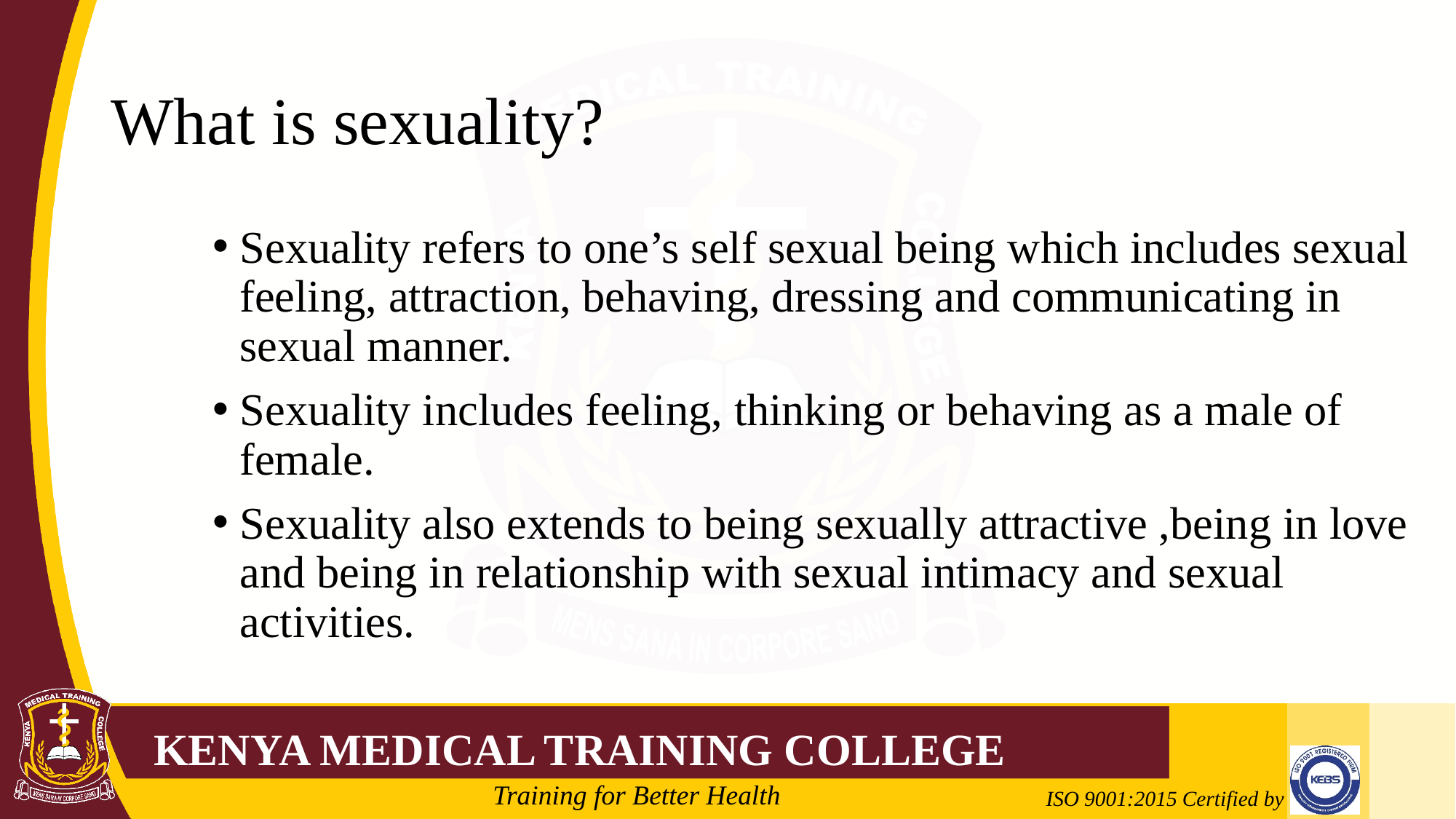

# What is sexuality?
Sexuality refers to one’s self sexual being which includes sexual feeling, attraction, behaving, dressing and communicating in sexual manner.
Sexuality includes feeling, thinking or behaving as a male of female.
Sexuality also extends to being sexually attractive ,being in love and being in relationship with sexual intimacy and sexual activities.